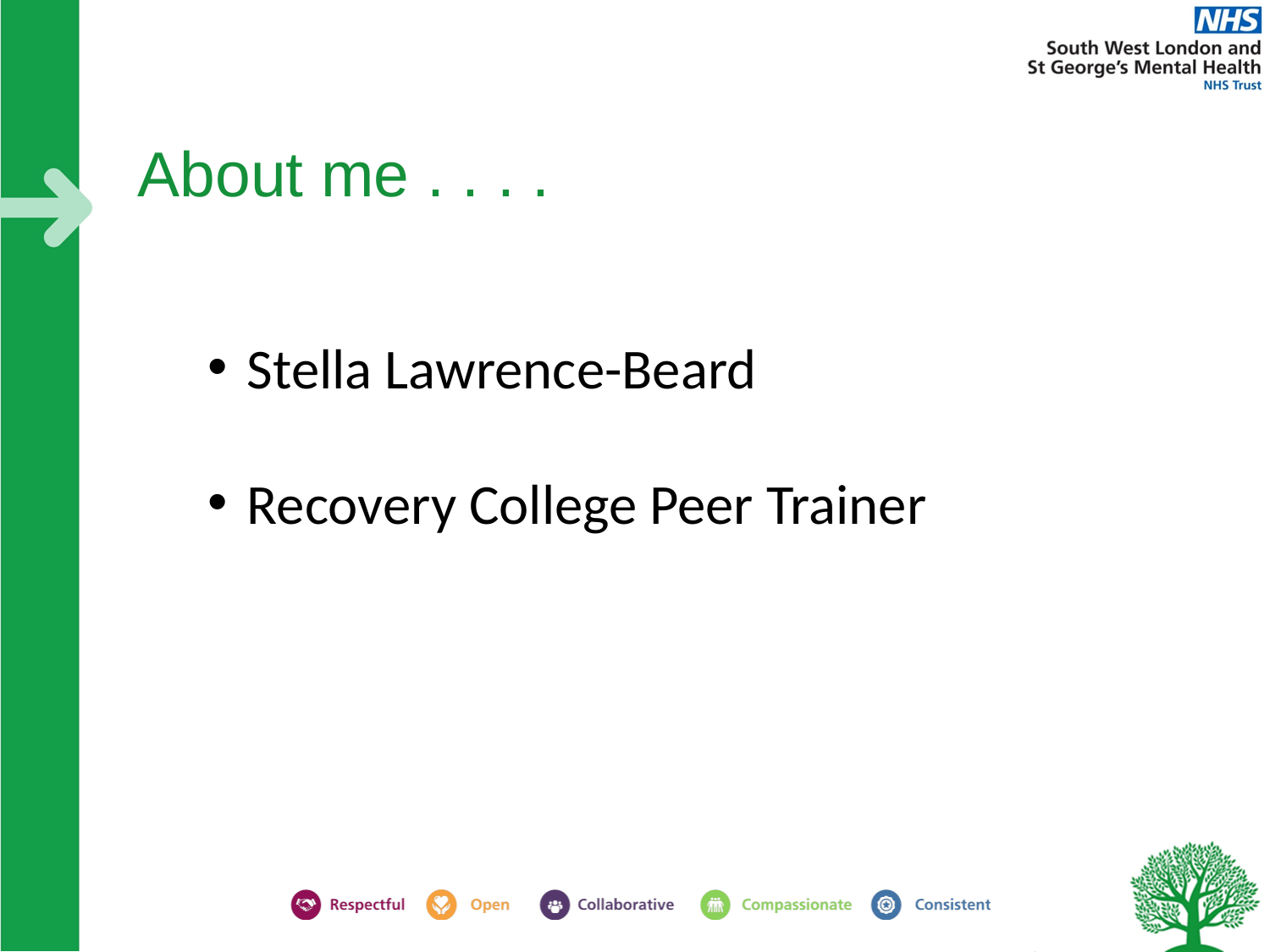

# About me . . . .
Stella Lawrence-Beard

Recovery College Peer Trainer